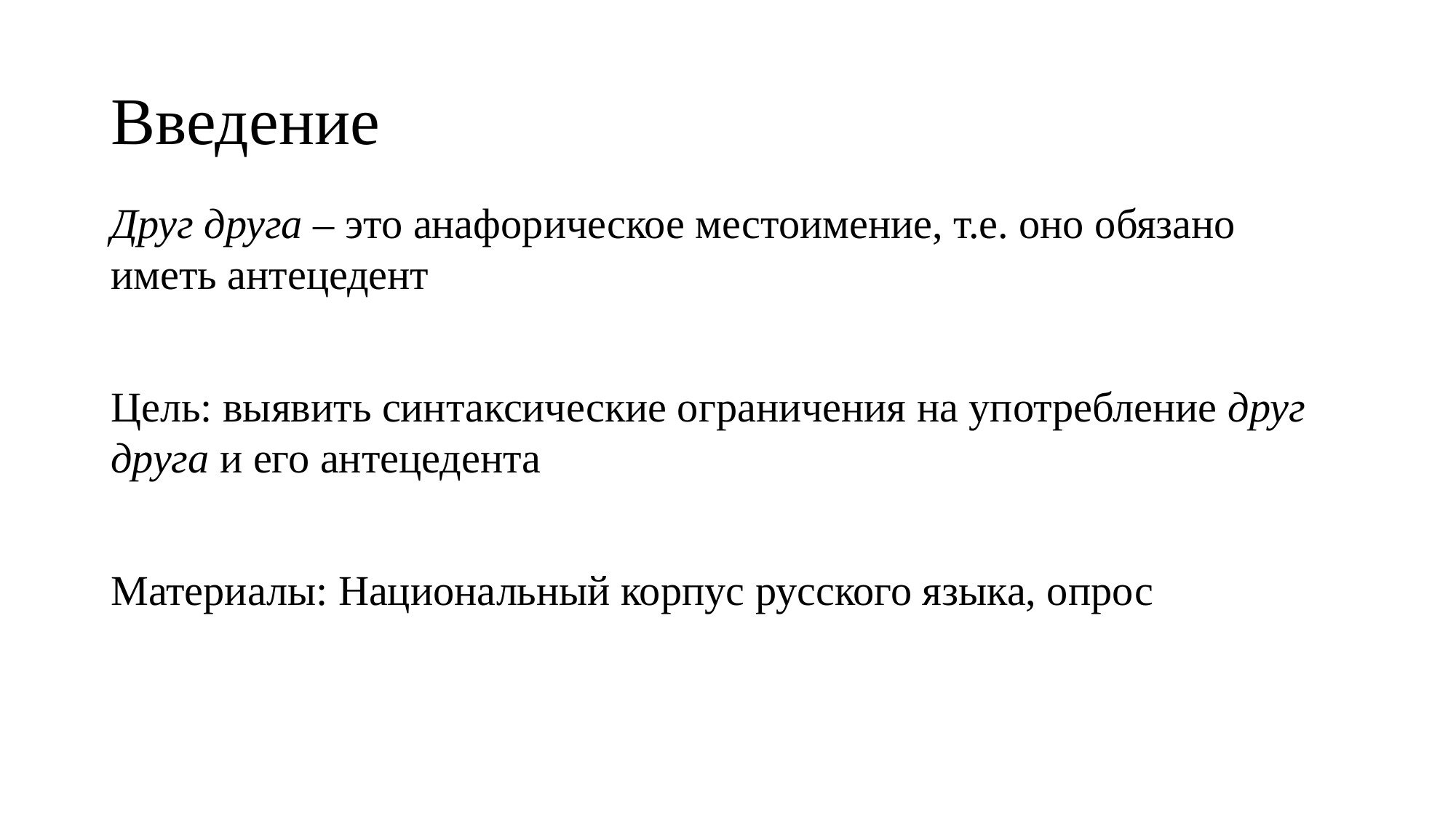

# Введение
Друг друга – это анафорическое местоимение, т.е. оно обязано иметь антецедент

Цель: выявить синтаксические ограничения на употребление друг друга и его антецедента

Материалы: Национальный корпус русского языка, опрос